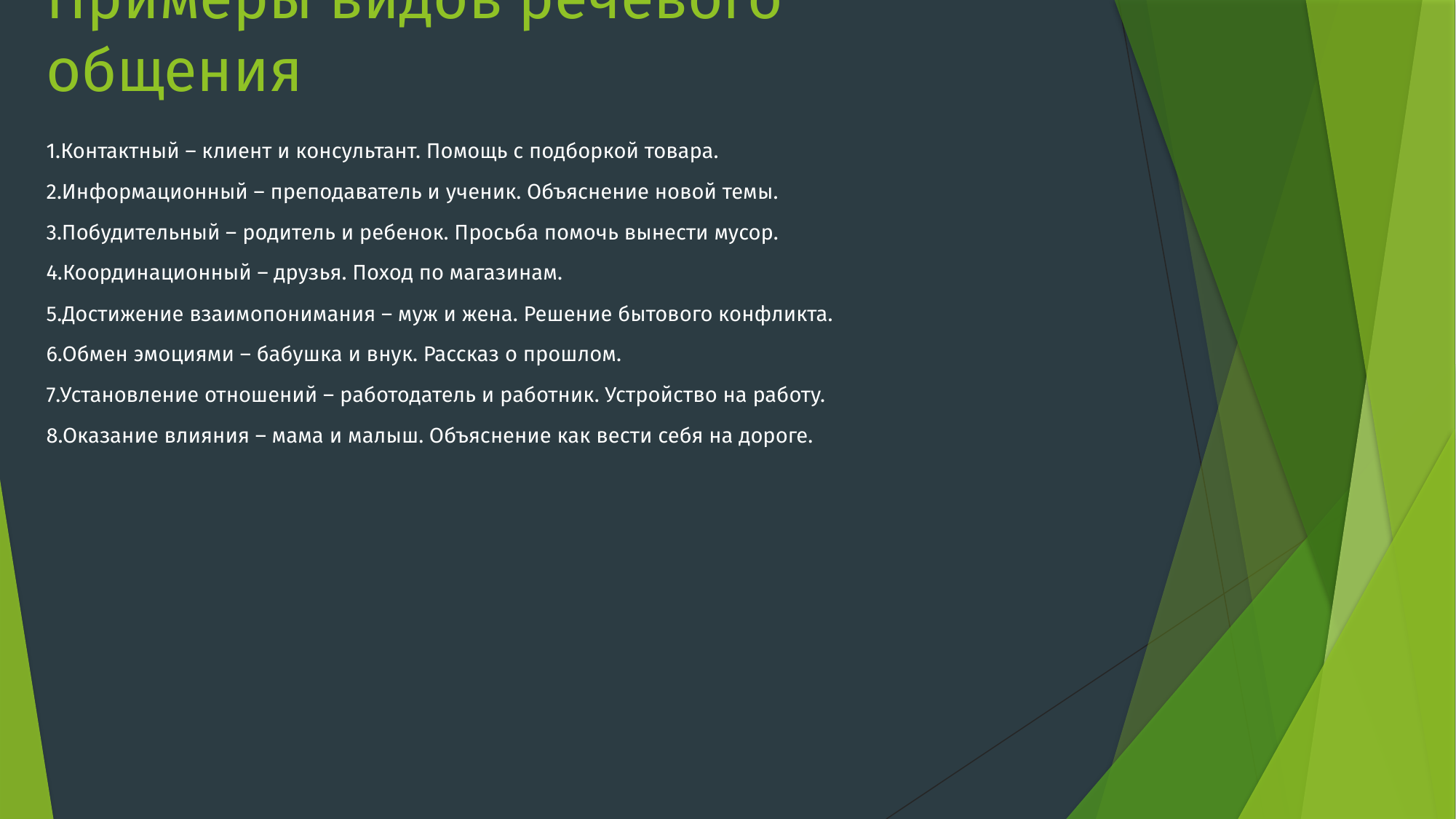

# Примеры видов речевого общения
1.Контактный – клиент и консультант. Помощь с подборкой товара.
2.Информационный – преподаватель и ученик. Объяснение новой темы.
3.Побудительный – родитель и ребенок. Просьба помочь вынести мусор.
4.Координационный – друзья. Поход по магазинам.
5.Достижение взаимопонимания – муж и жена. Решение бытового конфликта.
6.Обмен эмоциями – бабушка и внук. Рассказ о прошлом.
7.Установление отношений – работодатель и работник. Устройство на работу.
8.Оказание влияния – мама и малыш. Объяснение как вести себя на дороге.